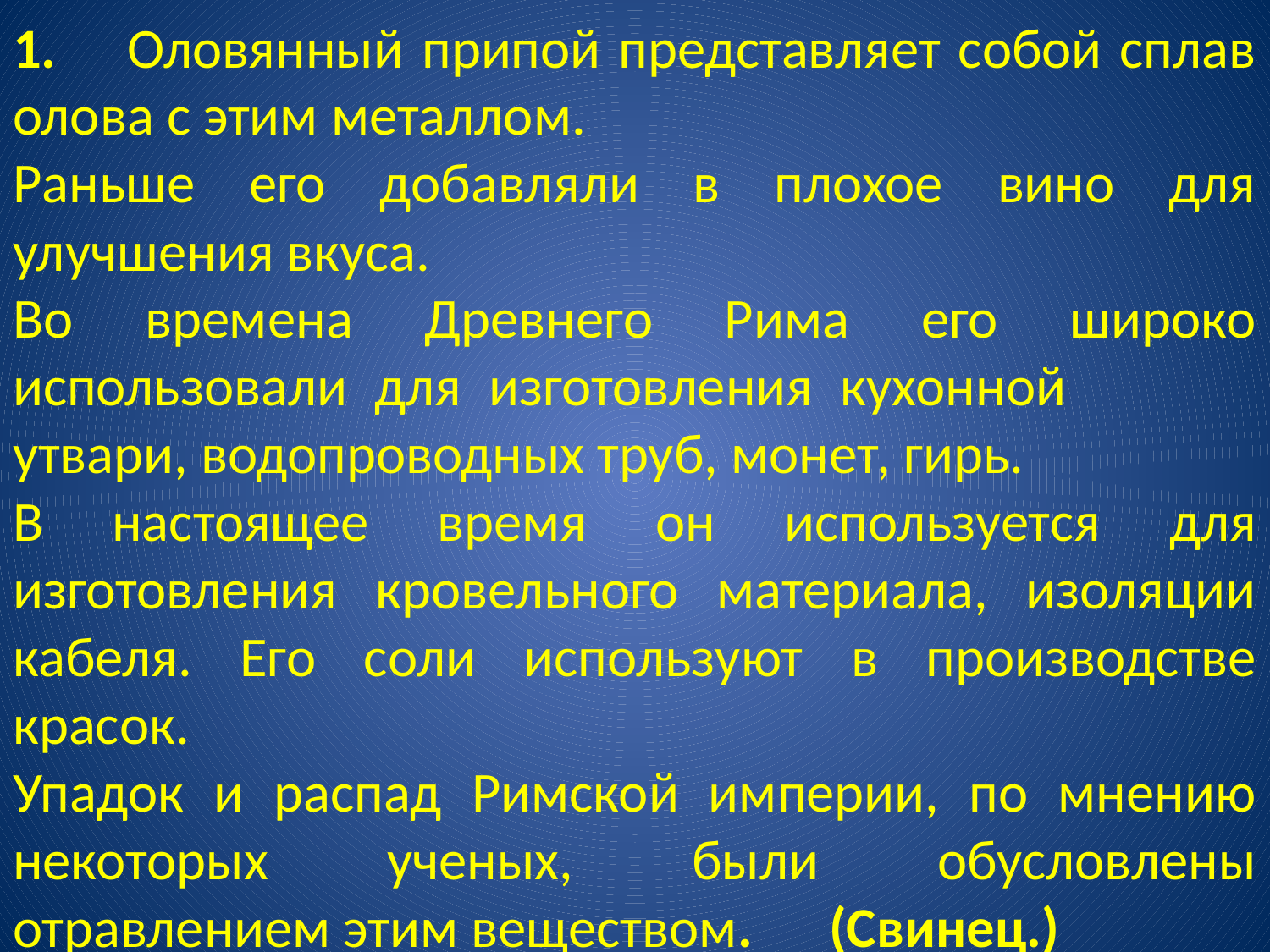

1.    Оловянный припой представляет собой сплав олова с этим металлом.
Раньше его добавляли в плохое вино для улучшения вкуса.
Во времена Древнего Рима его широко использовали для изготовления кухонной        утвари, водопроводных труб, монет, гирь.
В настоящее время он используется для изготовления кровельного материала, изоляции кабеля. Его соли используют в производстве красок.
Упадок и распад Римской империи, по мнению некоторых ученых, были обусловлены отравлением этим веществом.      (Свинец.)